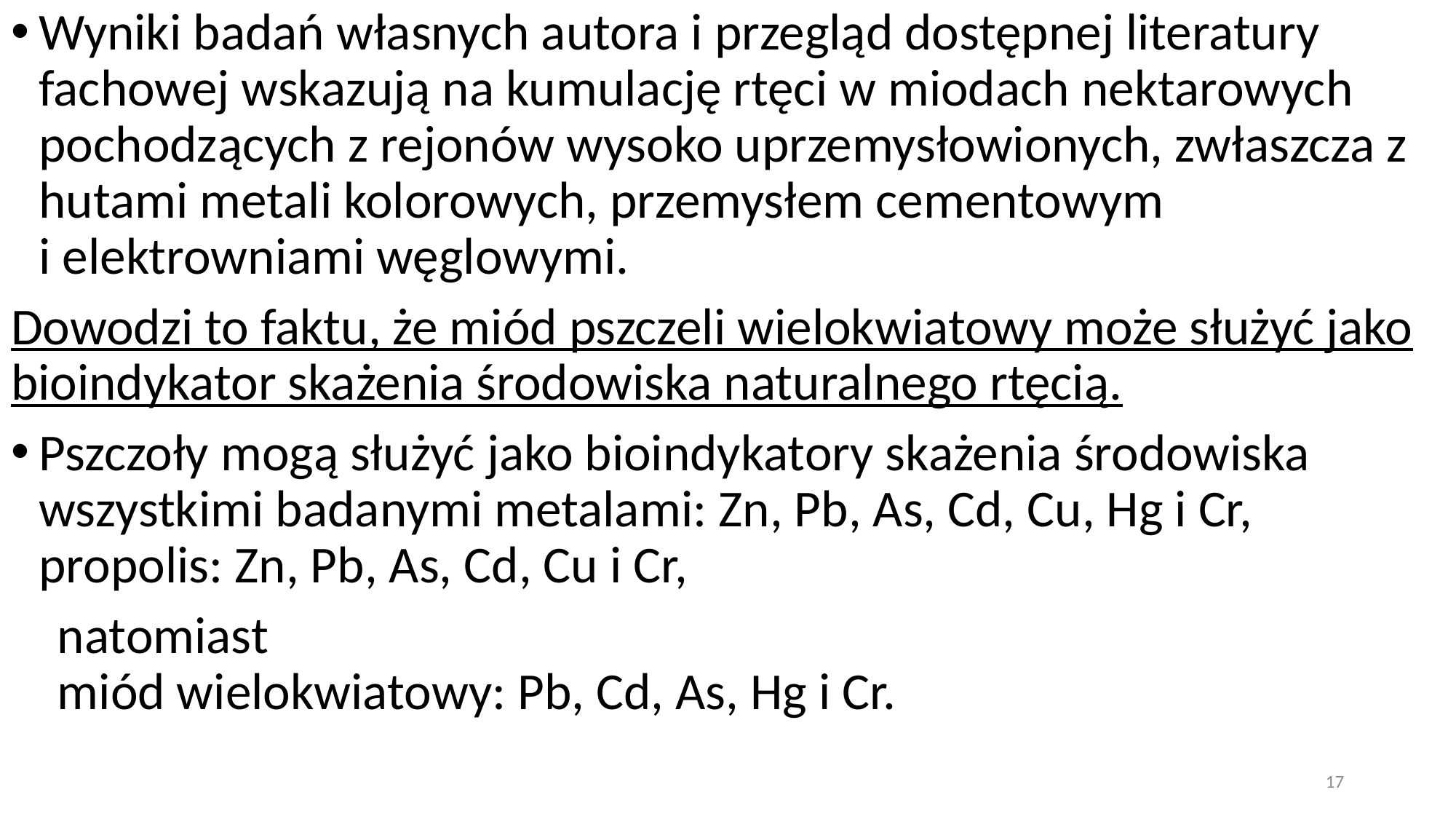

Wyniki badań własnych autora i przegląd dostępnej literatury fachowej wskazują na kumulację rtęci w miodach nektarowych pochodzących z rejonów wysoko uprzemysłowionych, zwłaszcza z hutami metali kolorowych, przemysłem cementowym
i elektrowniami węglowymi.
Dowodzi to faktu, że miód pszczeli wielokwiatowy może służyć jako
bioindykator skażenia środowiska naturalnego rtęcią.
Pszczoły mogą służyć jako bioindykatory skażenia środowiska wszystkimi badanymi metalami: Zn, Pb, As, Cd, Cu, Hg i Cr, propolis: Zn, Pb, As, Cd, Cu i Cr,
    natomiast
    miód wielokwiatowy: Pb, Cd, As, Hg i Cr.

17